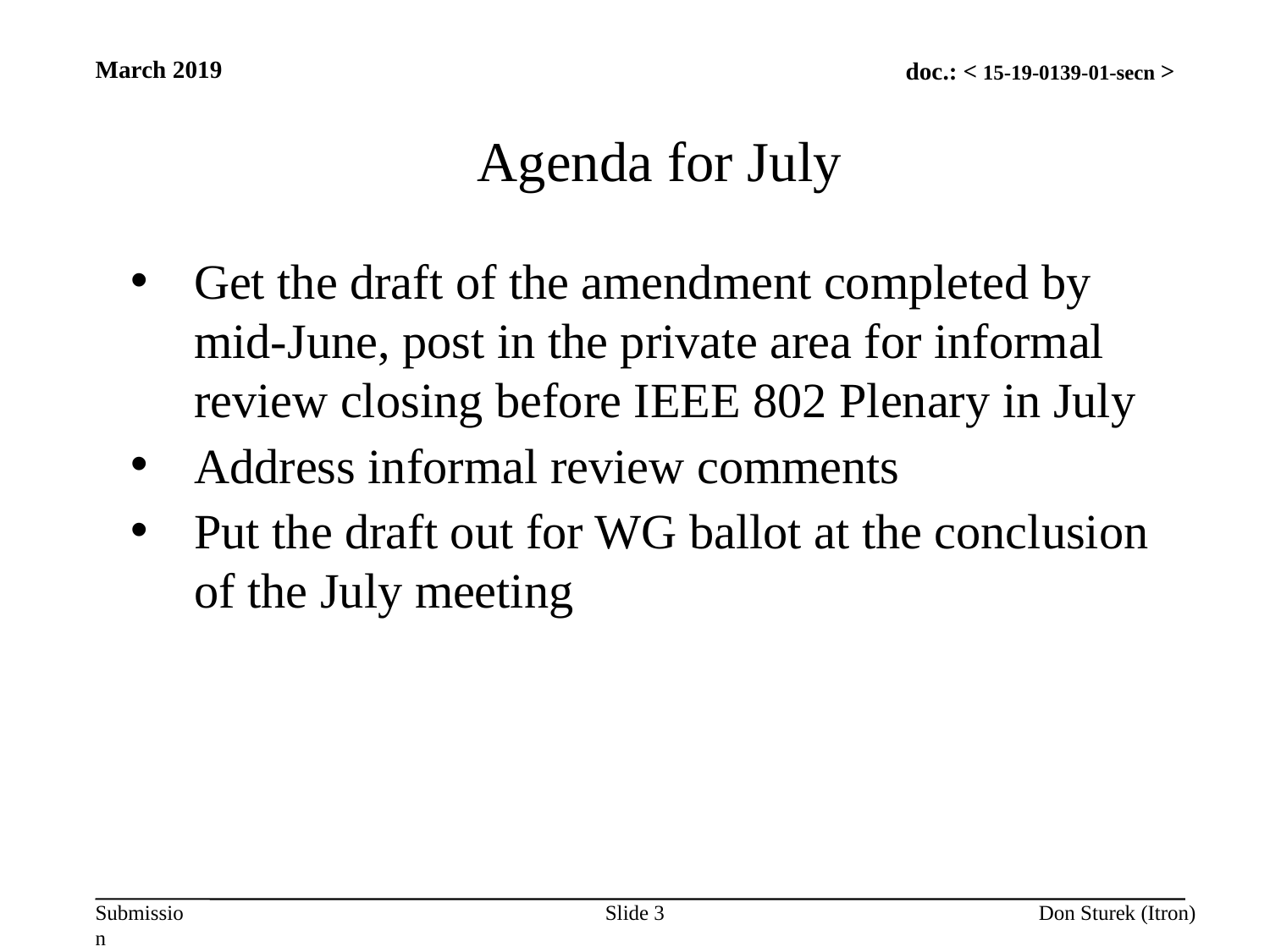

March 2019
Agenda for July
Get the draft of the amendment completed by mid-June, post in the private area for informal review closing before IEEE 802 Plenary in July
Address informal review comments
Put the draft out for WG ballot at the conclusion of the July meeting
Slide 3
Don Sturek (Itron)